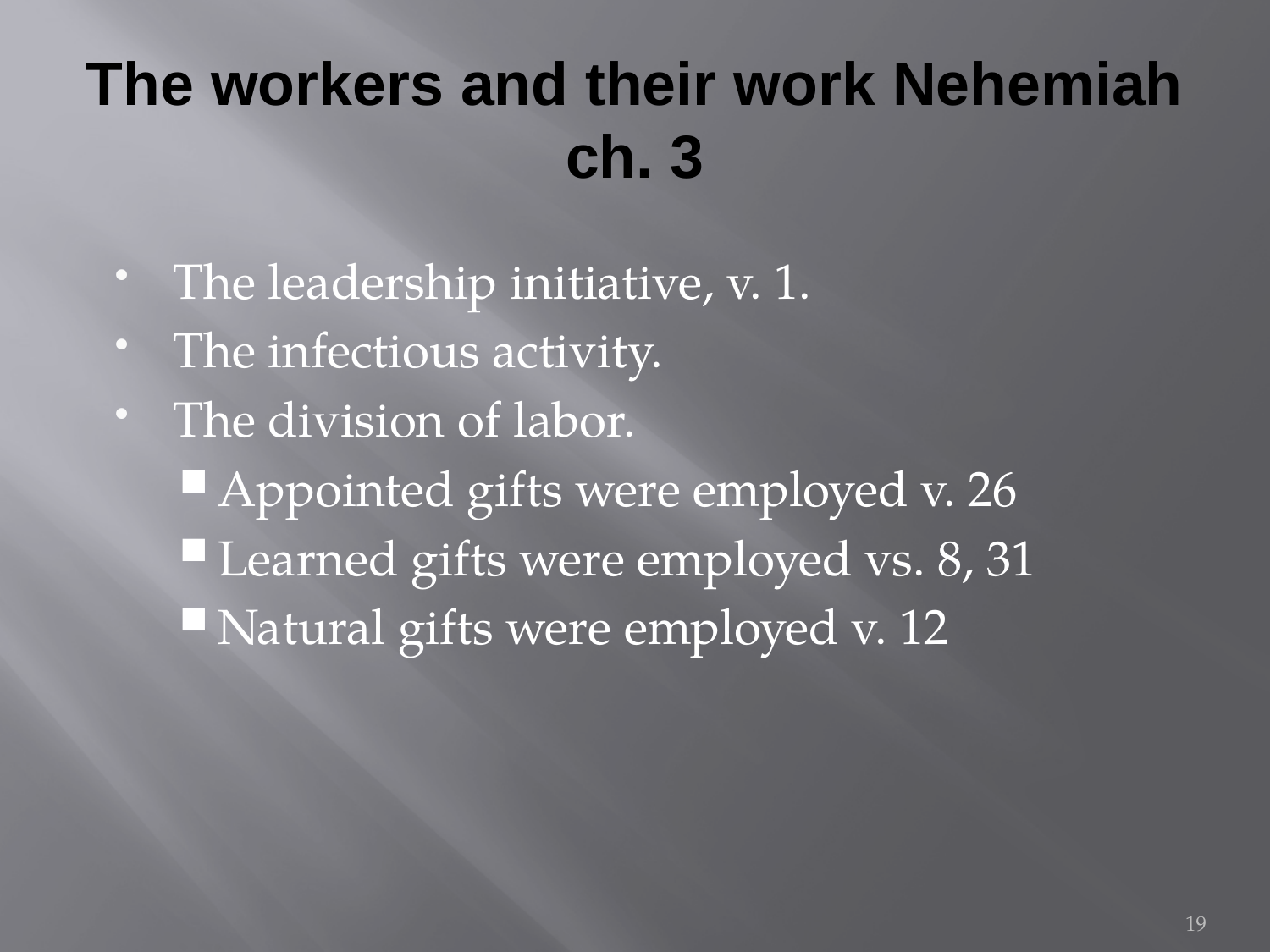

# The workers and their work Nehemiah ch. 3
The leadership initiative, v. 1.
The infectious activity.
The division of labor.
Appointed gifts were employed v. 26
Learned gifts were employed vs. 8, 31
Natural gifts were employed v. 12
19